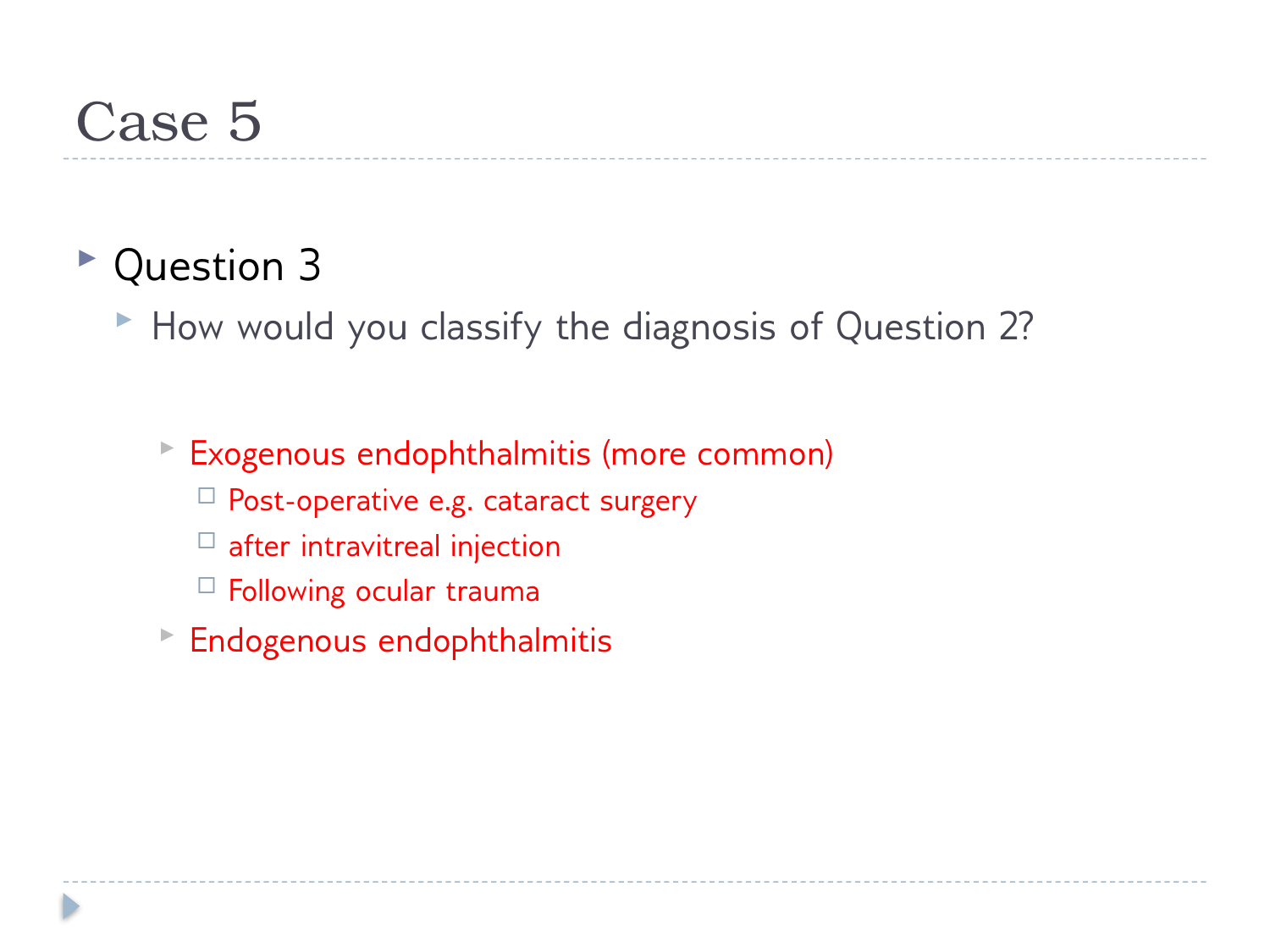

# Case 5

Question 3
How would you classify the diagnosis of Question 2?

Exogenous endophthalmitis (more common)
Post-operative e.g. cataract surgery
after intravitreal injection
Following ocular trauma
Endogenous endophthalmitis